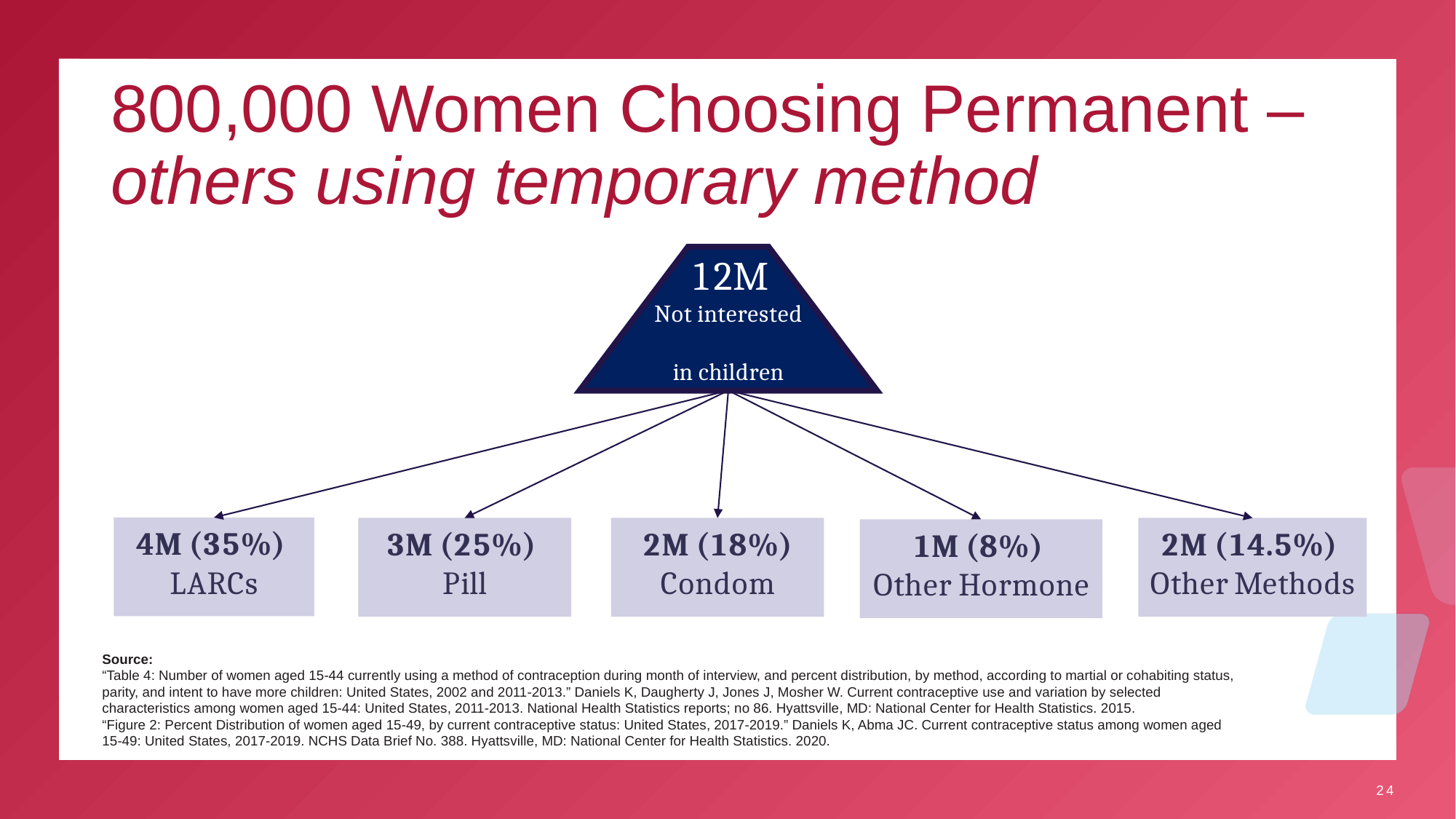

800,000 Women Choosing Permanent – others using temporary method

12M
Not interested
in children
4M (35%)
LARCs
3M (25%)
Pill
2M (18%) Condom
2M (14.5%)
Other Methods
1M (8%)
Other Hormone
Source:
“Table 4: Number of women aged 15-44 currently using a method of contraception during month of interview, and percent distribution, by method, according to martial or cohabiting status, parity, and intent to have more children: United States, 2002 and 2011-2013.” Daniels K, Daugherty J, Jones J, Mosher W. Current contraceptive use and variation by selected characteristics among women aged 15-44: United States, 2011-2013. National Health Statistics reports; no 86. Hyattsville, MD: National Center for Health Statistics. 2015.
“Figure 2: Percent Distribution of women aged 15-49, by current contraceptive status: United States, 2017-2019.” Daniels K, Abma JC. Current contraceptive status among women aged 15-49: United States, 2017-2019. NCHS Data Brief No. 388. Hyattsville, MD: National Center for Health Statistics. 2020.
24